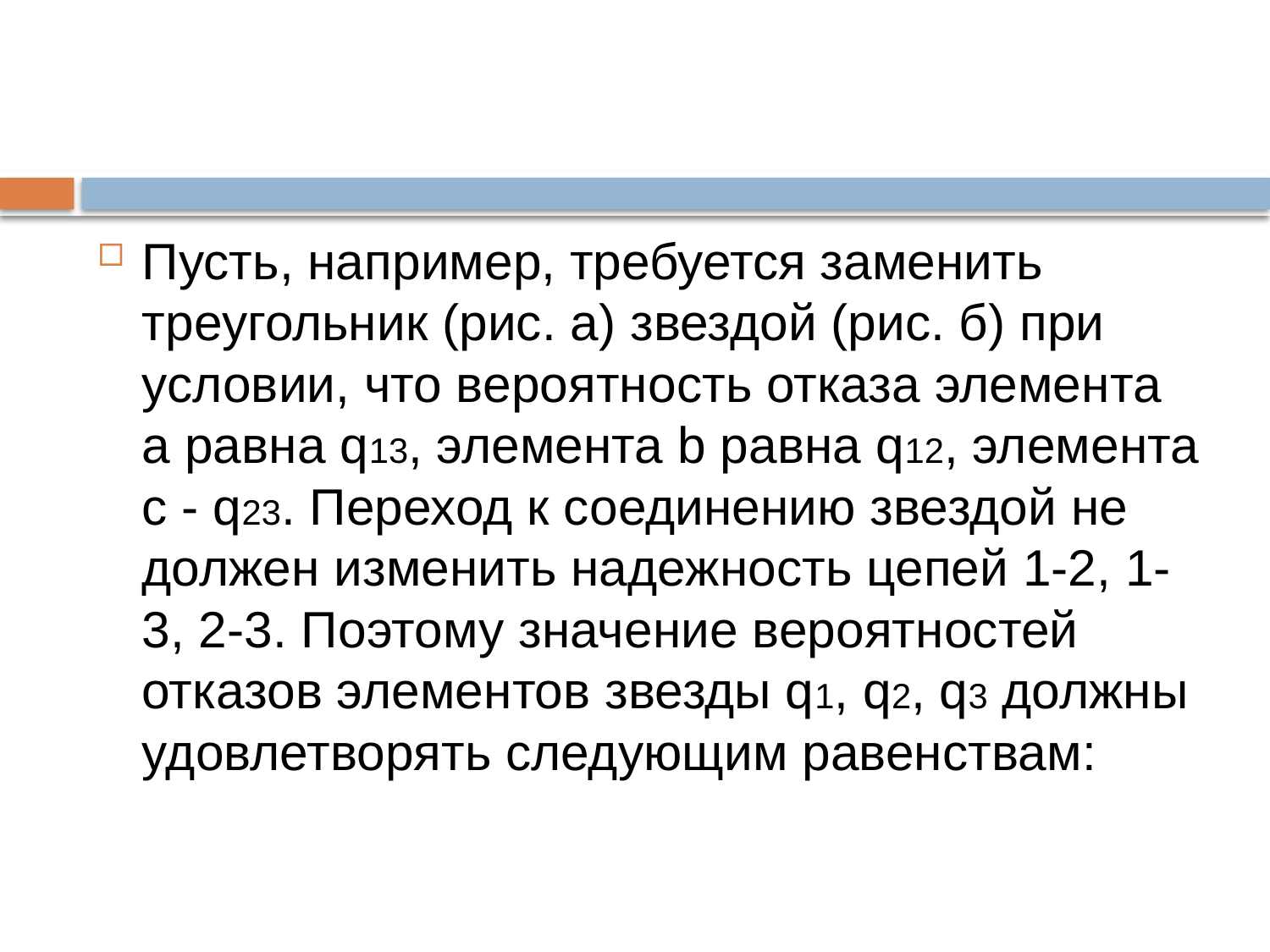

#
Пусть, например, требуется заменить треугольник (рис. а) звездой (рис. б) при условии, что вероятность отказа элемента a равна q13, элемента b равна q12, элемента c - q23. Переход к соединению звездой не должен изменить надежность цепей 1-2, 1-3, 2-3. Поэтому значение вероятностей отказов элементов звезды q1, q2, q3 должны удовлетворять следующим равенствам: